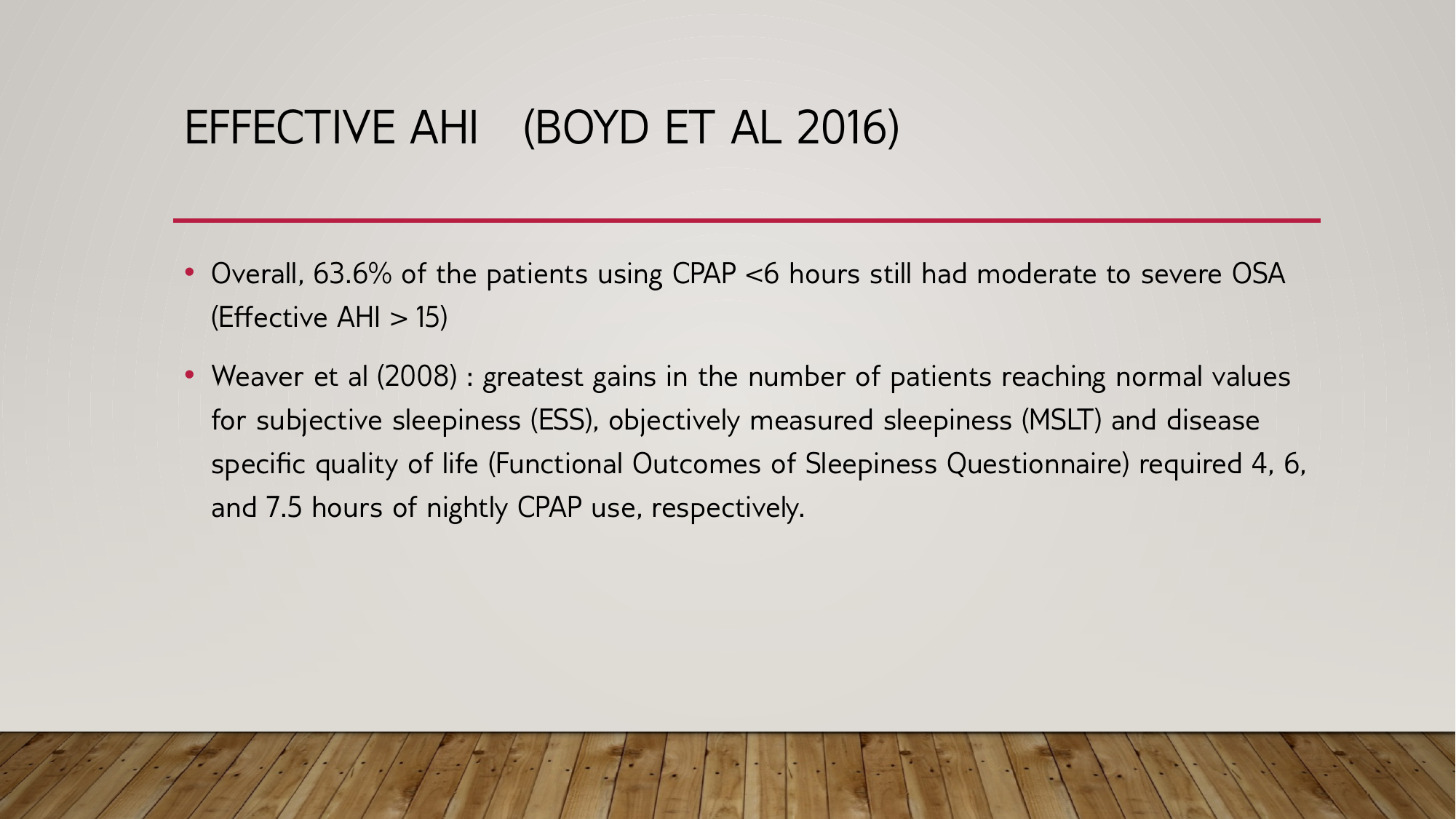

# Effective AHI   (Boyd et al 2016)
Overall, 63.6% of the patients using CPAP <6 hours still had moderate to severe OSA (Effective AHI > 15)
Weaver et al (2008) : greatest gains in the number of patients reaching normal values for subjective sleepiness (ESS), objectively measured sleepiness (MSLT) and disease specific quality of life (Functional Outcomes of Sleepiness Questionnaire) required 4, 6, and 7.5 hours of nightly CPAP use, respectively.